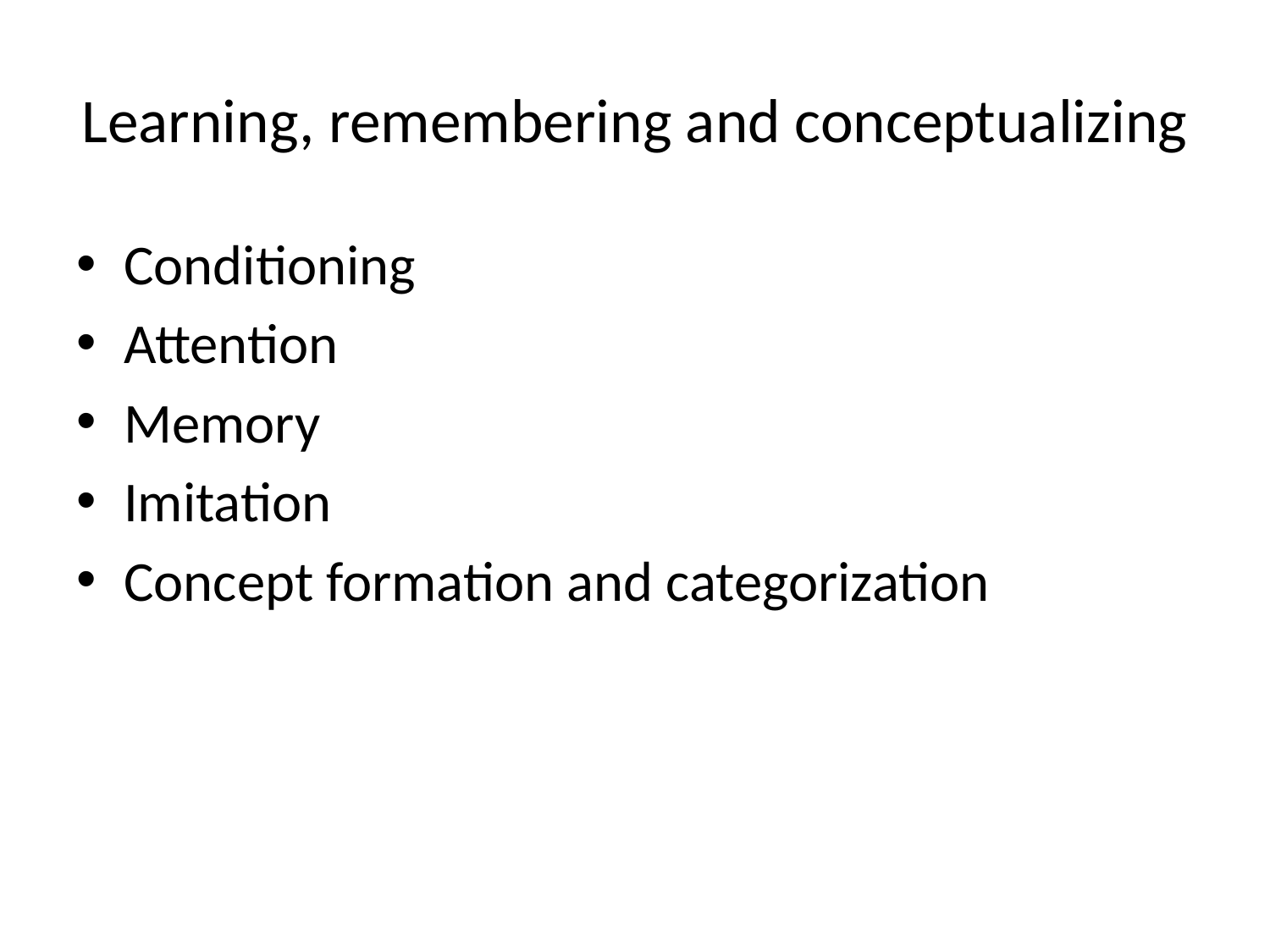

# Learning, remembering and conceptualizing
Conditioning
Attention
Memory
Imitation
Concept formation and categorization